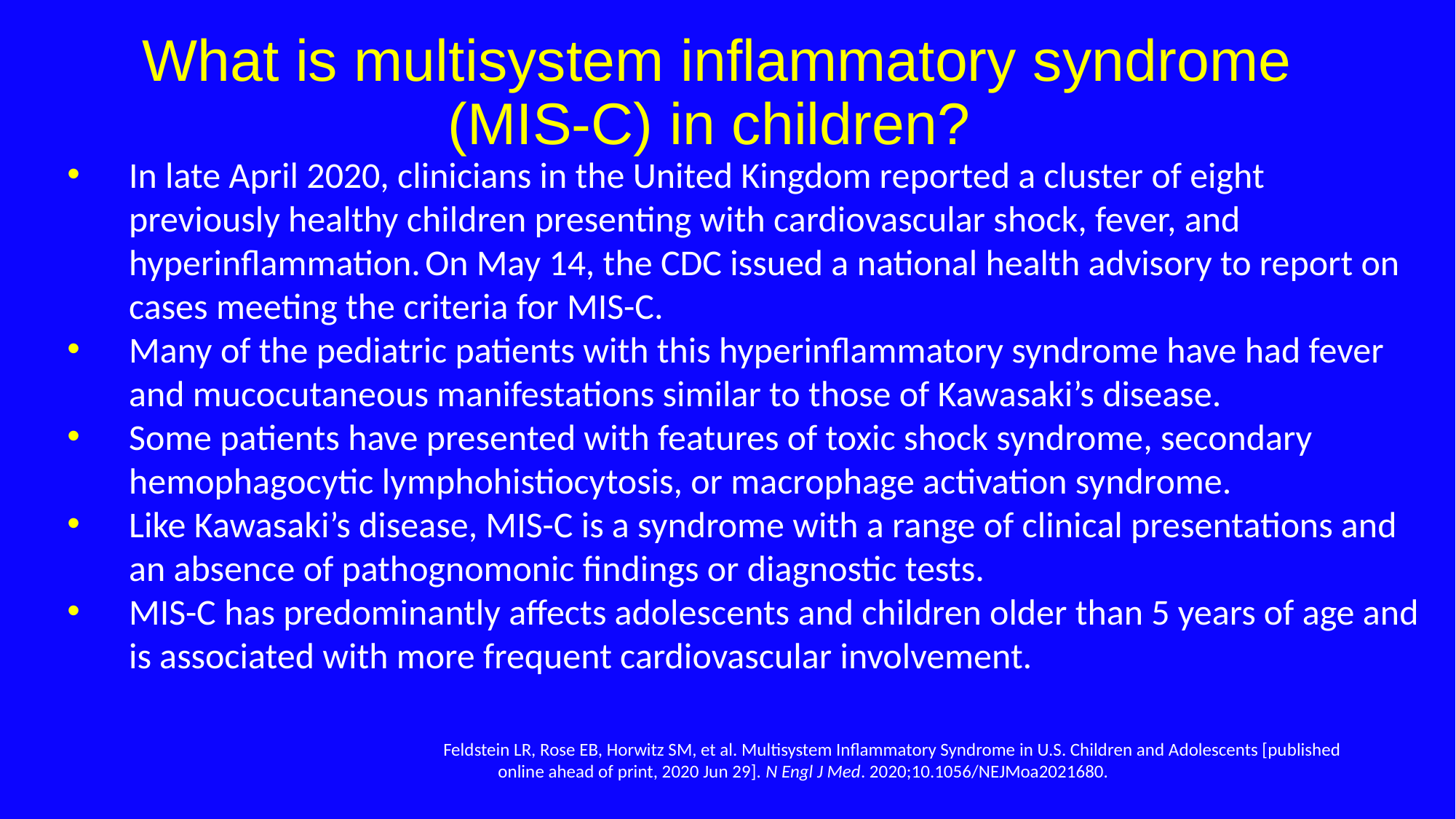

# What is multisystem inflammatory syndrome (MIS-C) in children?
In late April 2020, clinicians in the United Kingdom reported a cluster of eight previously healthy children presenting with cardiovascular shock, fever, and hyperinflammation. On May 14, the CDC issued a national health advisory to report on cases meeting the criteria for MIS-C.
Many of the pediatric patients with this hyperinflammatory syndrome have had fever and mucocutaneous manifestations similar to those of Kawasaki’s disease.
Some patients have presented with features of toxic shock syndrome, secondary hemophagocytic lymphohistiocytosis, or macrophage activation syndrome.
Like Kawasaki’s disease, MIS-C is a syndrome with a range of clinical presentations and an absence of pathognomonic findings or diagnostic tests.
MIS-C has predominantly affects adolescents and children older than 5 years of age and is associated with more frequent cardiovascular involvement.

Feldstein LR, Rose EB, Horwitz SM, et al. Multisystem Inflammatory Syndrome in U.S. Children and Adolescents [published online ahead of print, 2020 Jun 29]. N Engl J Med. 2020;10.1056/NEJMoa2021680.